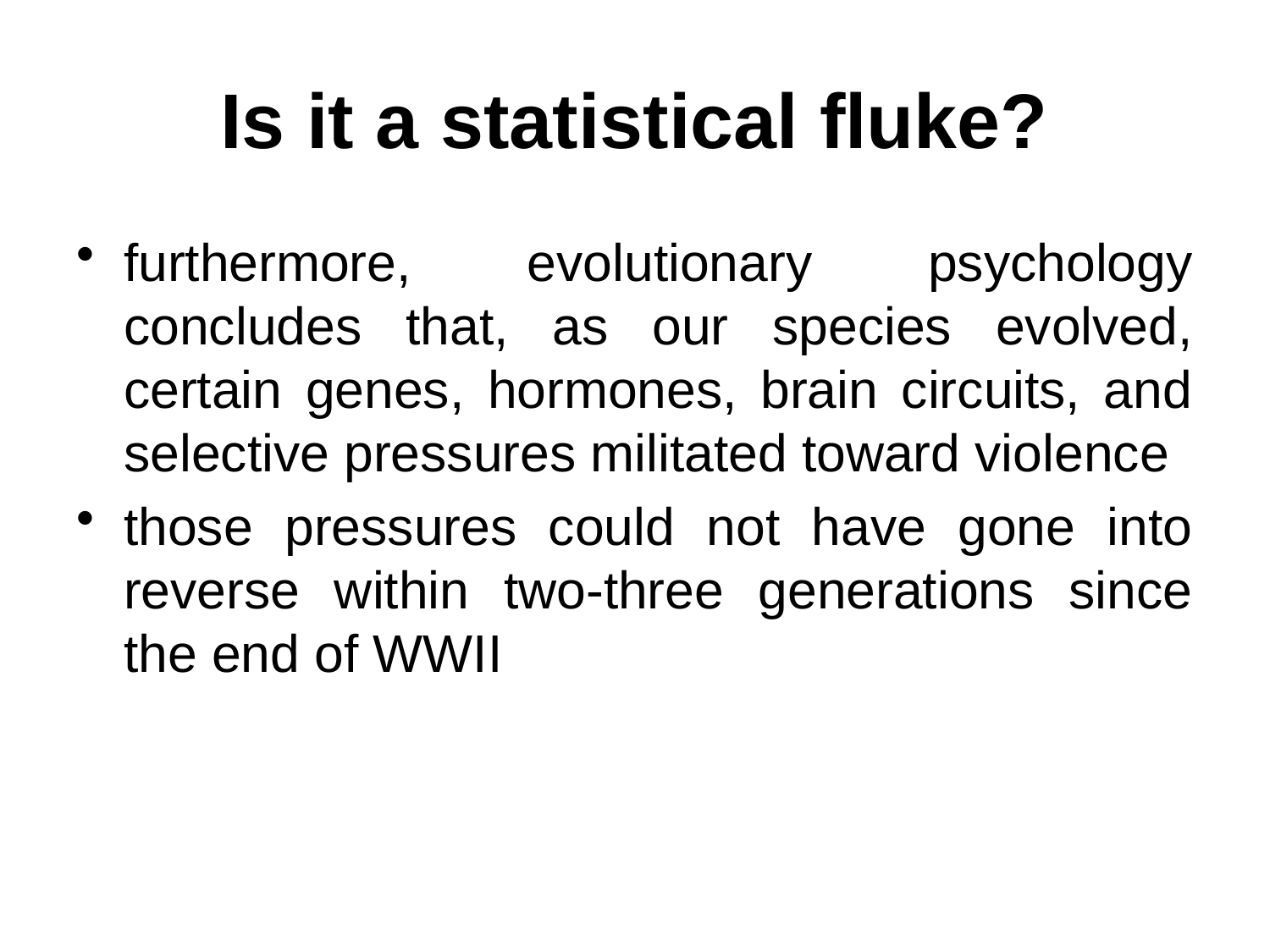

# Is it a statistical fluke?
furthermore, evolutionary psychology concludes that, as our species evolved, certain genes, hormones, brain circuits, and selective pressures militated toward violence
those pressures could not have gone into reverse within two-three generations since the end of WWII